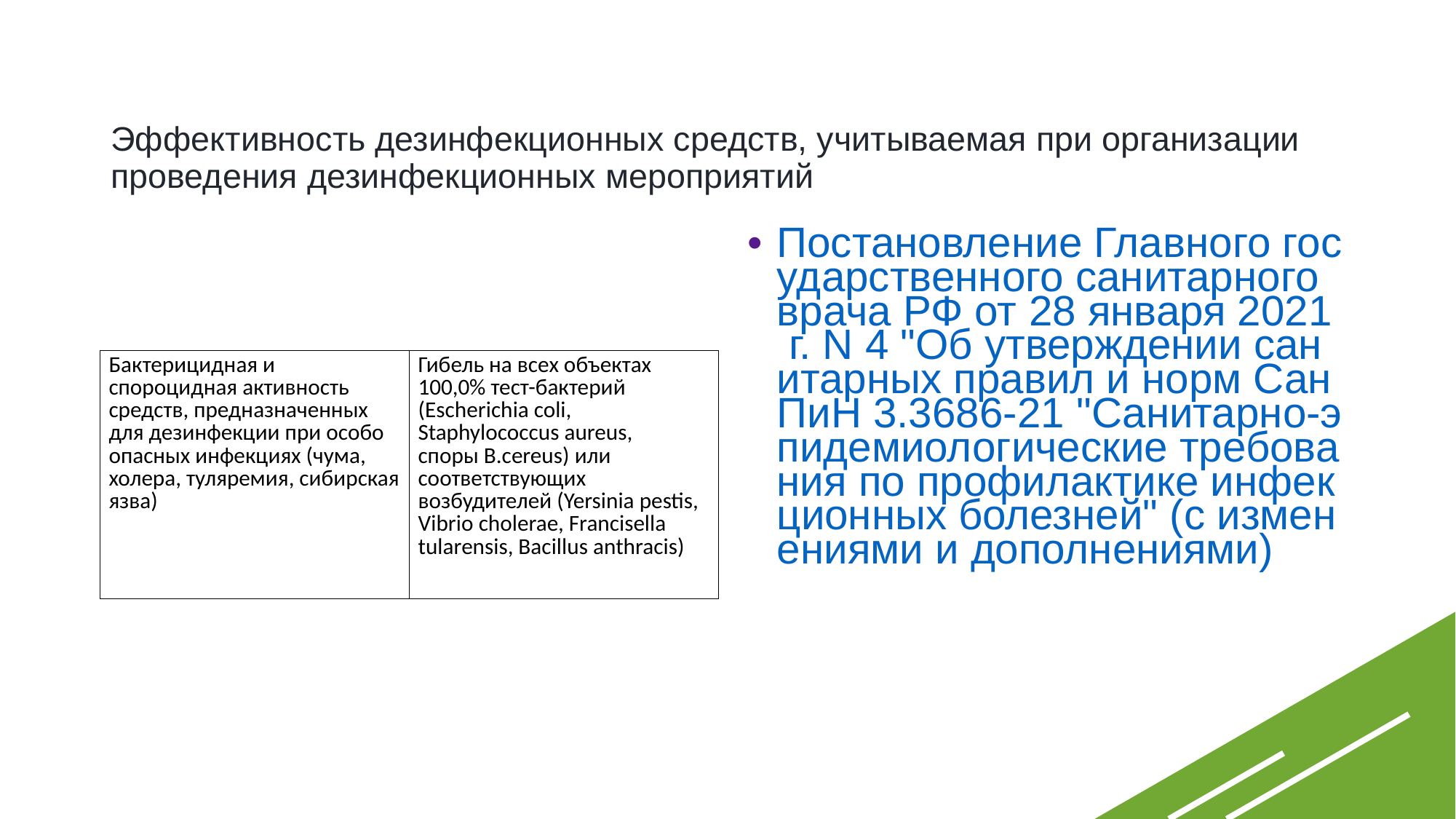

# Эффективность дезинфекционных средств, учитываемая при организации проведения дезинфекционных мероприятий
Постановление Главного государственного санитарного врача РФ от 28 января 2021 г. N 4 "Об утверждении санитарных правил и норм СанПиН 3.3686-21 "Санитарно-эпидемиологические требования по профилактике инфекционных болезней" (с изменениями и дополнениями)

| Бактерицидная и спороцидная активность средств, предназначенных для дезинфекции при особо опасных инфекциях (чума, холера, туляремия, сибирская язва) | Гибель на всех объектах 100,0% тест-бактерий (Escherichia coli, Staphylococcus aureus, споры B.cereus) или соответствующих возбудителей (Yersinia pestis, Vibrio cholerae, Francisella tularensis, Bacillus anthracis) |
| --- | --- |